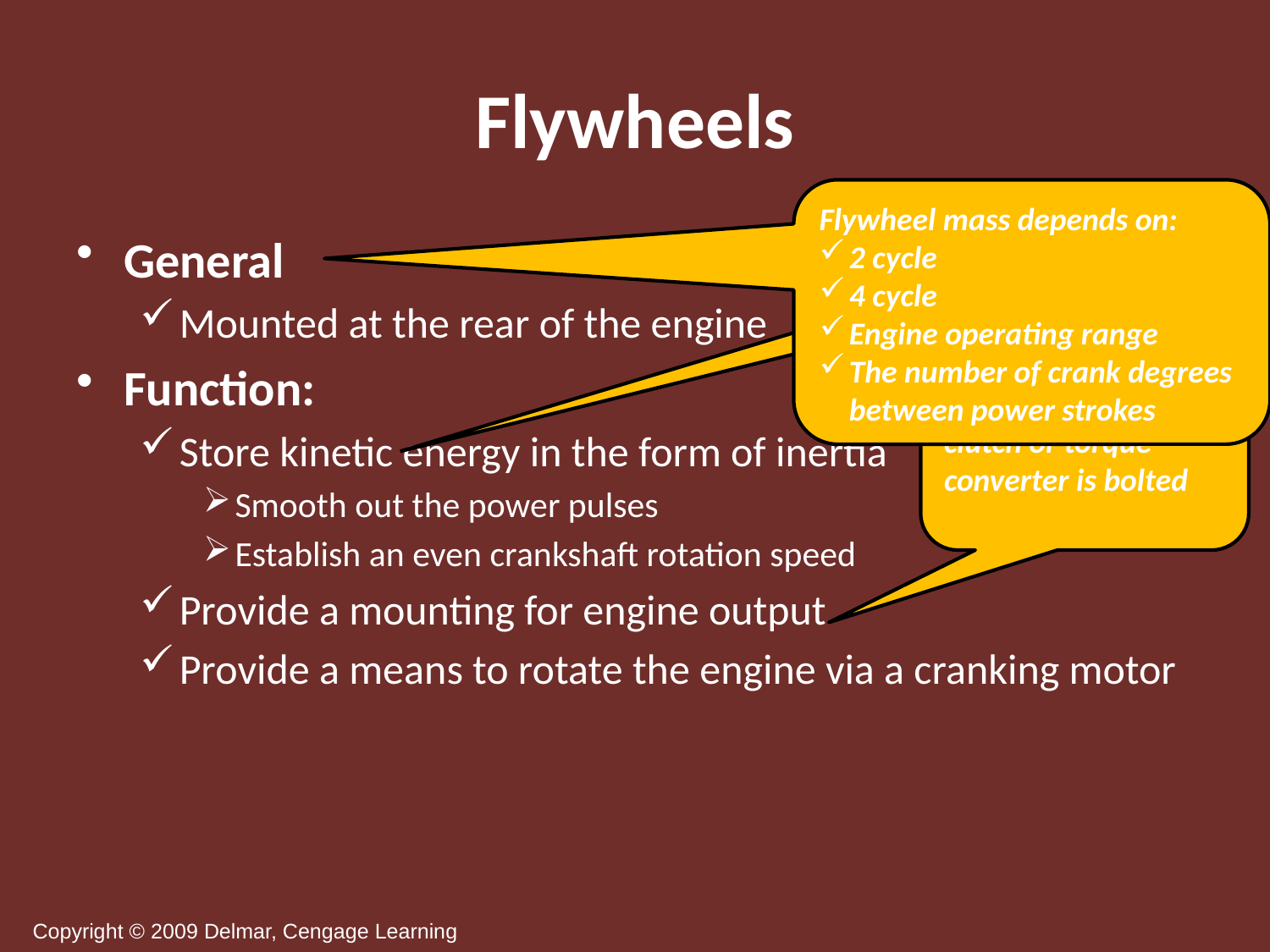

# Flywheels
Flywheel mass depends on:
2 cycle
4 cycle
Engine operating range
The number of crank degrees between power strokes
General
Mounted at the rear of the engine
Function:
Store kinetic energy in the form of inertia
Smooth out the power pulses
Establish an even crankshaft rotation speed
Provide a mounting for engine output
Provide a means to rotate the engine via a cranking motor
Energy of motion
The power take off device to which the clutch or torque converter is bolted
Copyright © 2009 Delmar, Cengage Learning